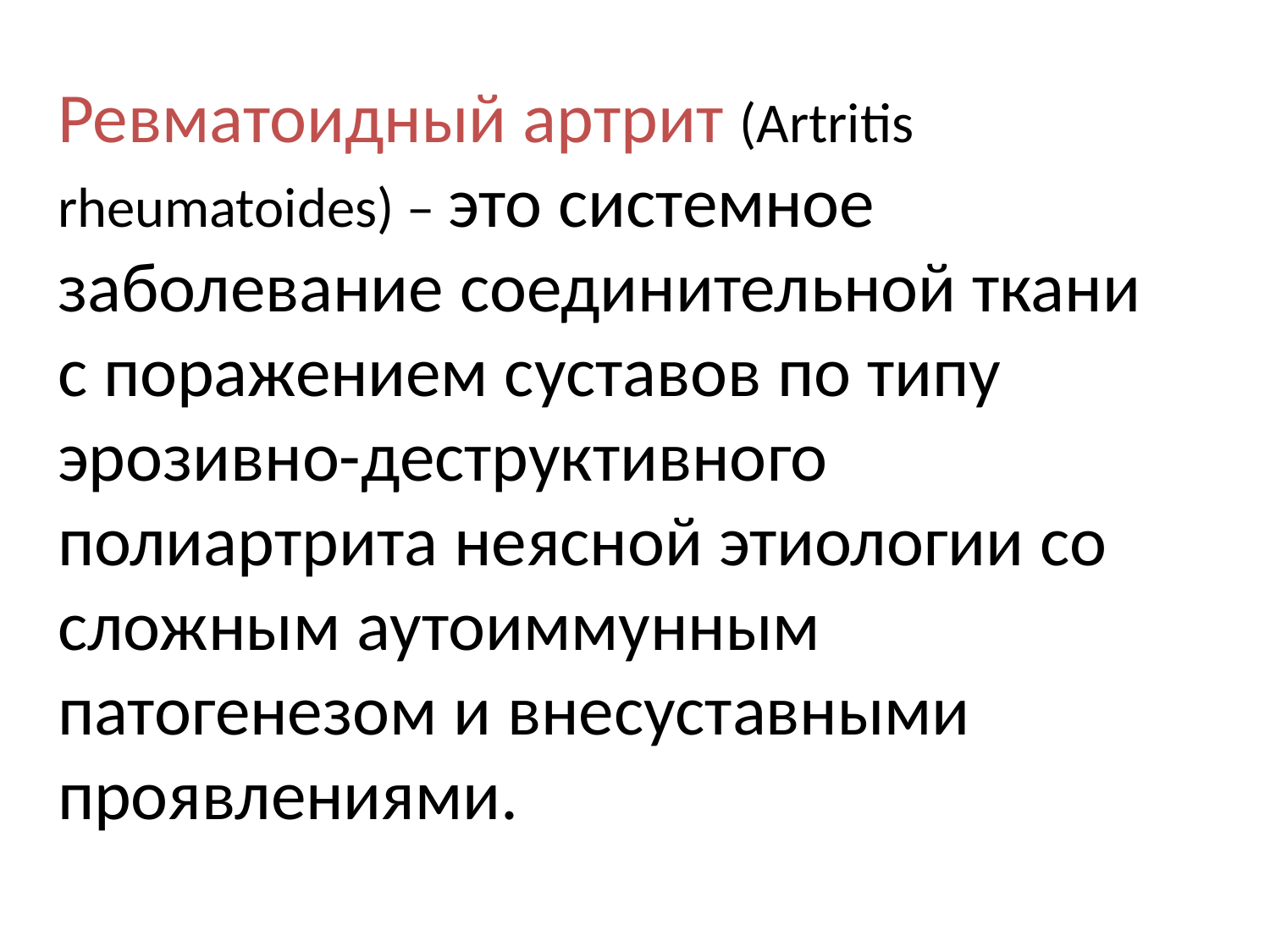

Ревматоидный артрит (Artritis rheumatoides) – это системное заболевание соединительной ткани с поражением суставов по типу эрозивно-деструктивного полиартрита неясной этиологии со сложным аутоиммунным патогенезом и внесуставными проявлениями.